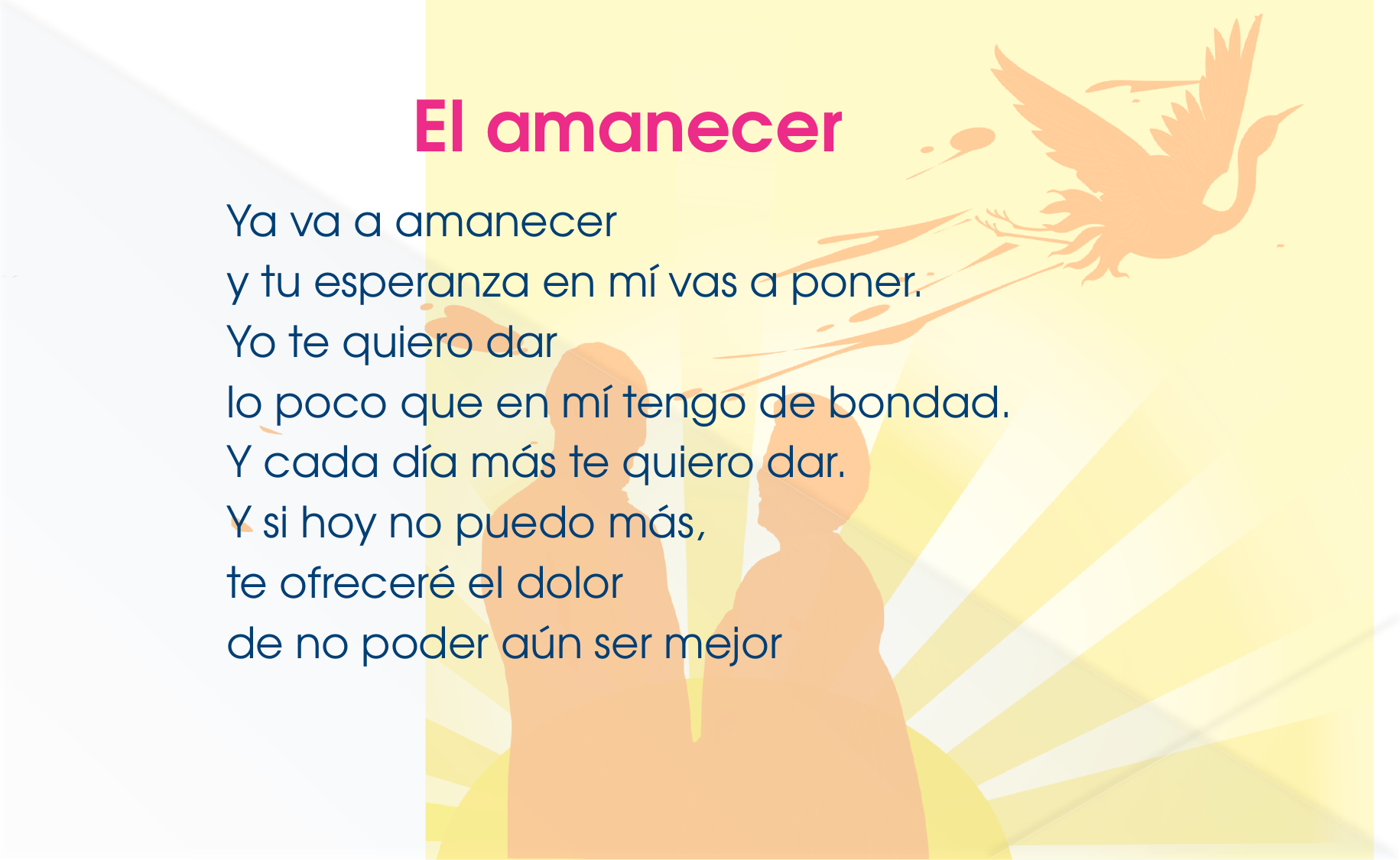

# El amanecer
Ya va a amanecer
y tu esperanza en mí vas a poner.
Yo te quiero dar
lo poco que en mí tengo de bondad.
Y cada día más te quiero dar.
Y si hoy no puedo más,
te ofreceré el dolor
de no poder aún ser mejor